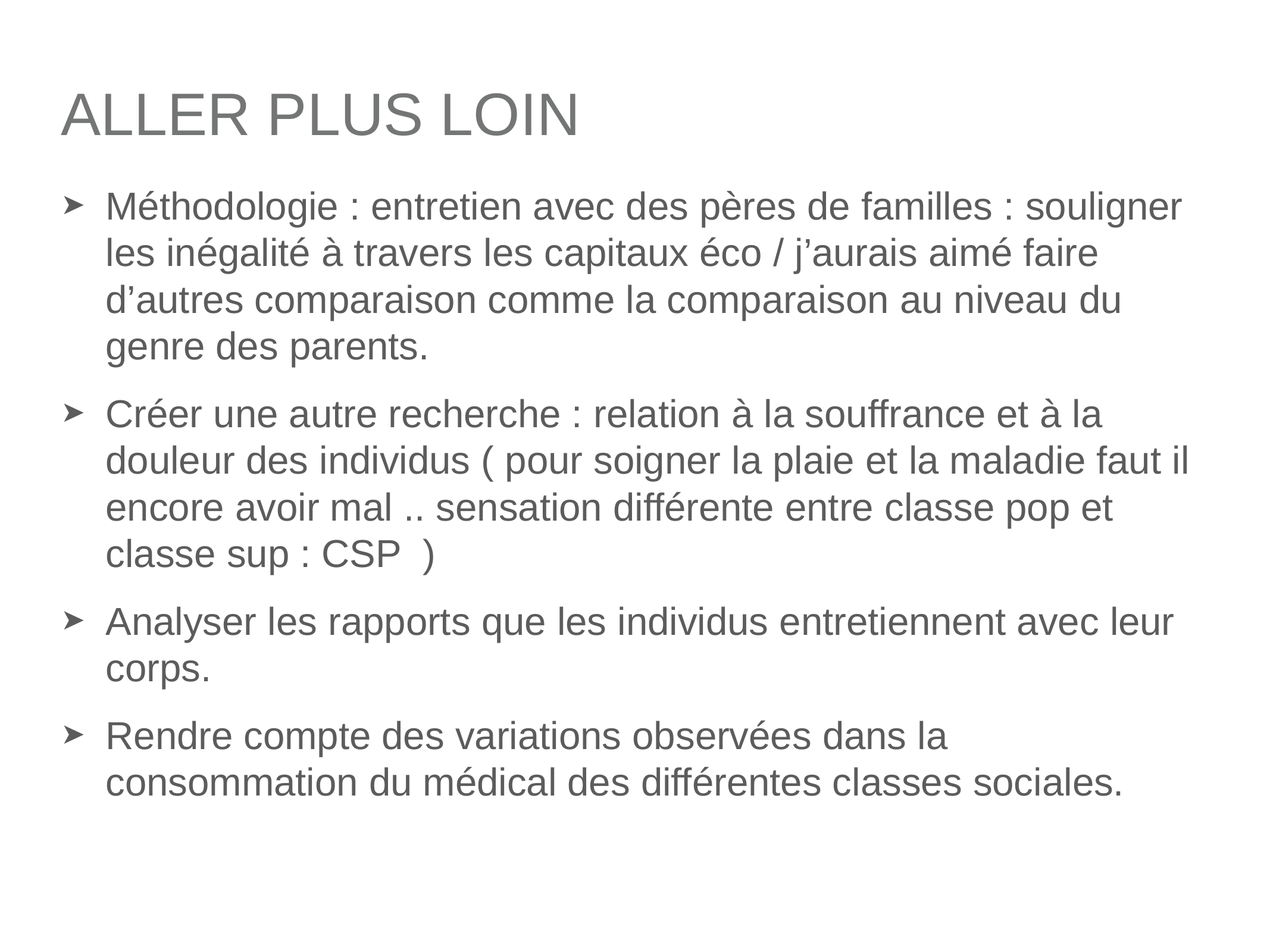

# ALLER PLUS LOIN

Méthodologie : entretien avec des pères de familles : souligner les inégalité à travers les capitaux éco / j’aurais aimé faire d’autres comparaison comme la comparaison au niveau du genre des parents.
Créer une autre recherche : relation à la souffrance et à la douleur des individus ( pour soigner la plaie et la maladie faut il encore avoir mal .. sensation différente entre classe pop et classe sup : CSP  )
Analyser les rapports que les individus entretiennent avec leur corps.
Rendre compte des variations observées dans la consommation du médical des différentes classes sociales.